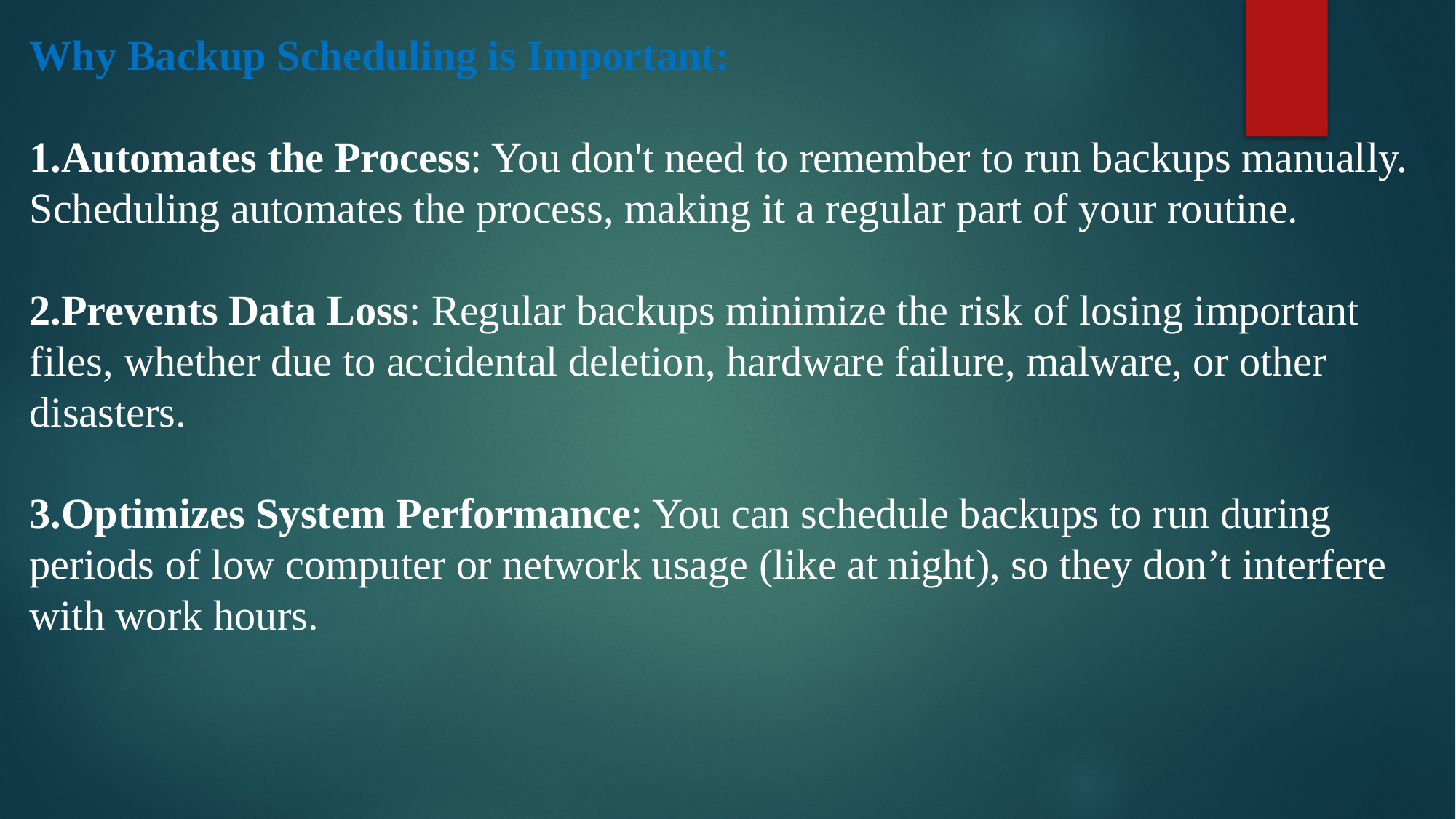

Why Backup Scheduling is Important:

Automates the Process: You don't need to remember to run backups manually. Scheduling automates the process, making it a regular part of your routine.

Prevents Data Loss: Regular backups minimize the risk of losing important files, whether due to accidental deletion, hardware failure, malware, or other disasters.

Optimizes System Performance: You can schedule backups to run during periods of low computer or network usage (like at night), so they don’t interfere with work hours.